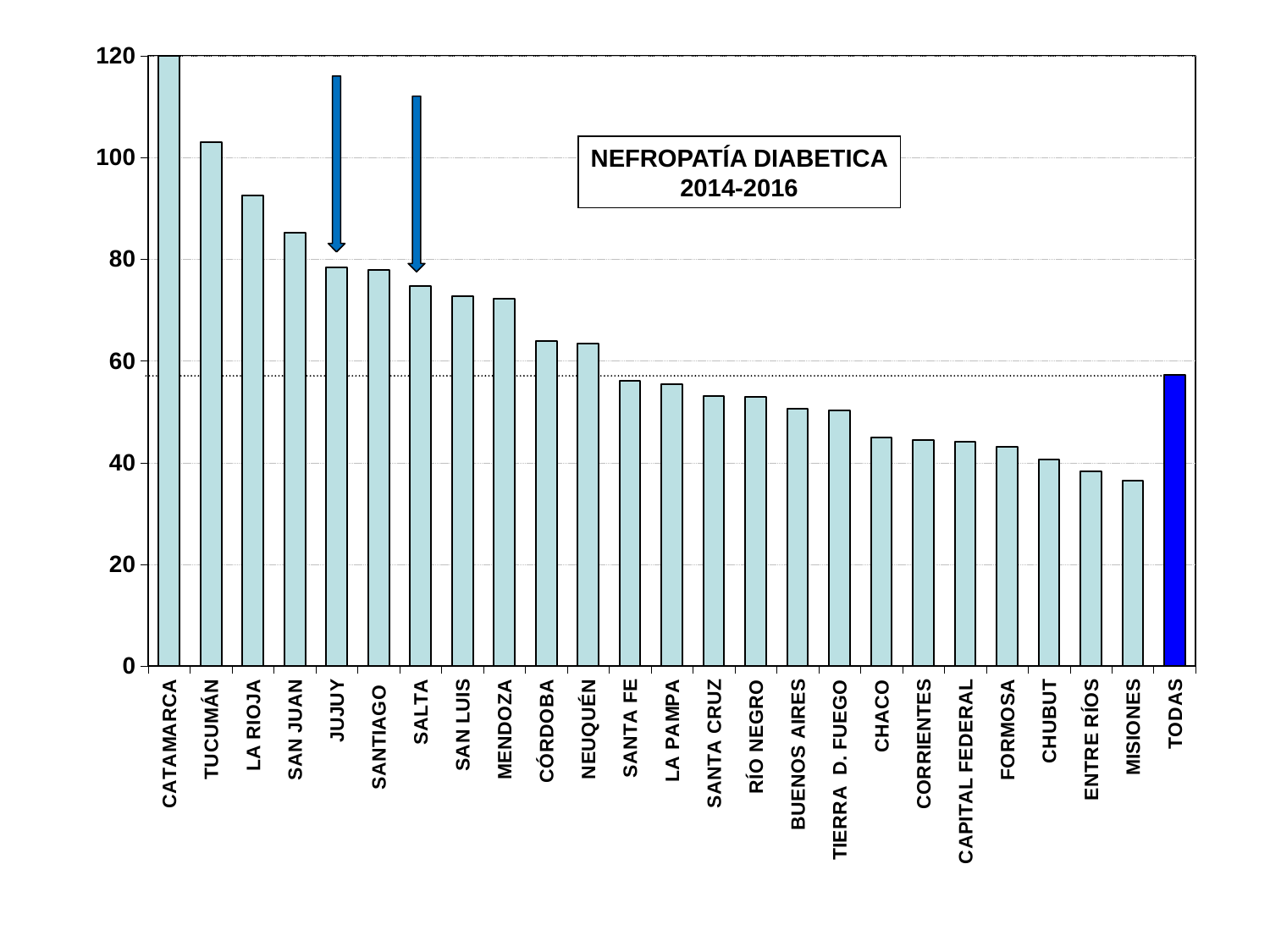

### Chart

| Category | 2009-11 |
|---|---|
| CATAMARCA | 120.10135546557753 |
| TUCUMÁN | 102.95990904370963 |
| LA RIOJA | 92.4572974188098 |
| SAN JUAN | 85.2559143471269 |
| JUJUY | 78.32205755251357 |
| SANTIAGO  | 77.93552038839903 |
| SALTA | 74.75057931698971 |
| SAN LUIS | 72.77633313646402 |
| MENDOZA | 72.30741080244431 |
| CÓRDOBA | 64.0014590464007 |
| NEUQUÉN | 63.47187953682741 |
| SANTA FE | 56.11940403940014 |
| LA PAMPA | 55.38594285336717 |
| SANTA CRUZ | 53.046976738380636 |
| RÍO NEGRO | 52.94422349903127 |
| BUENOS AIRES | 50.663087168822834 |
| TIERRA  D. FUEGO | 50.331641752504 |
| CHACO | 44.90408603856153 |
| CORRIENTES | 44.53754764427518 |
| CAPITAL FEDERAL | 44.201340708518025 |
| FORMOSA | 43.16082240357441 |
| CHUBUT | 40.57136238046883 |
| ENTRE RÍOS | 38.343229418136445 |
| MISIONES | 36.4332416897177 |
| TODAS | 57.21381149910898 |
NEFROPATÍA DIABETICA
2014-2016